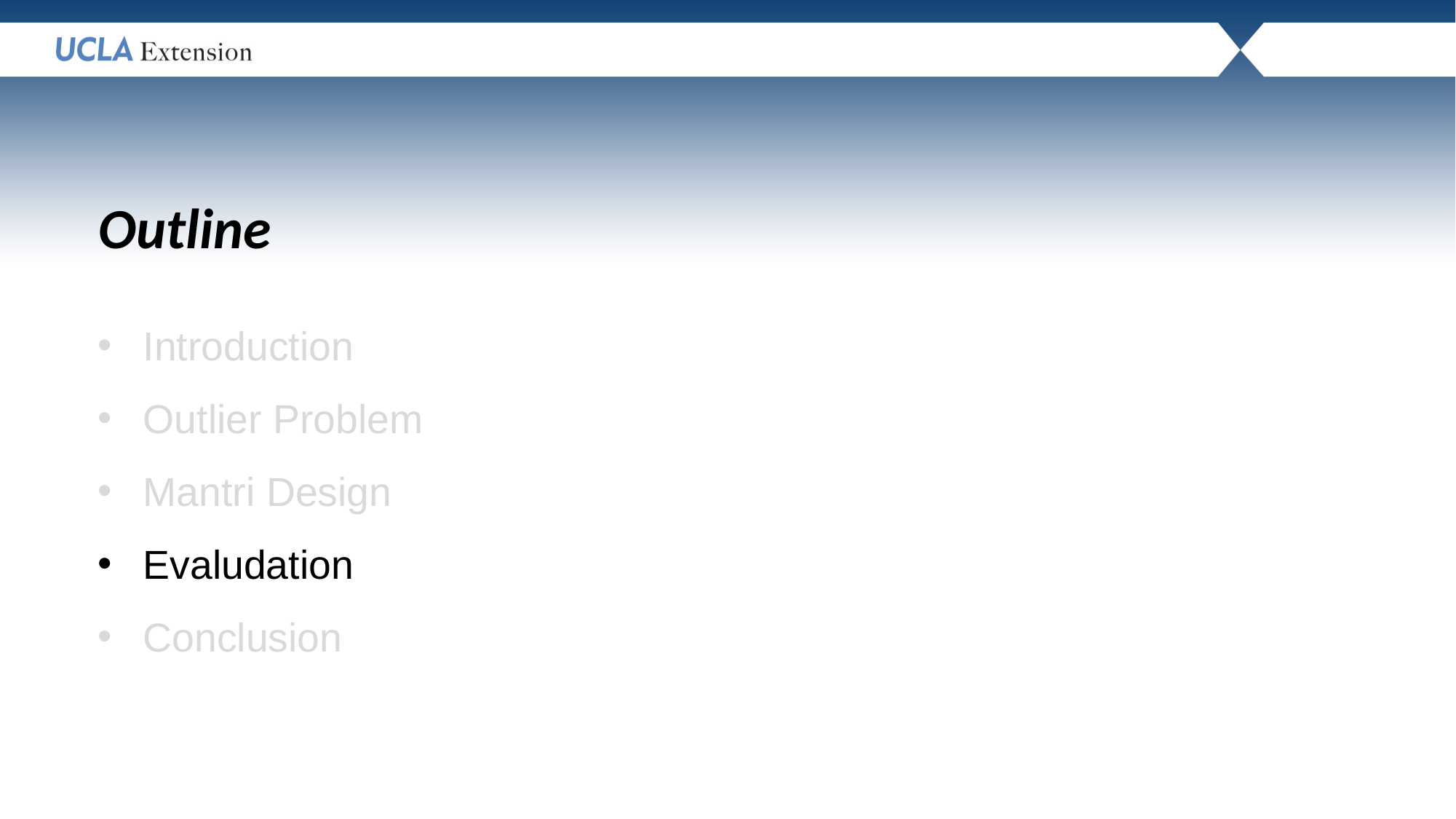

Outline
Introduction
Outlier Problem
Mantri Design
Evaludation
Conclusion